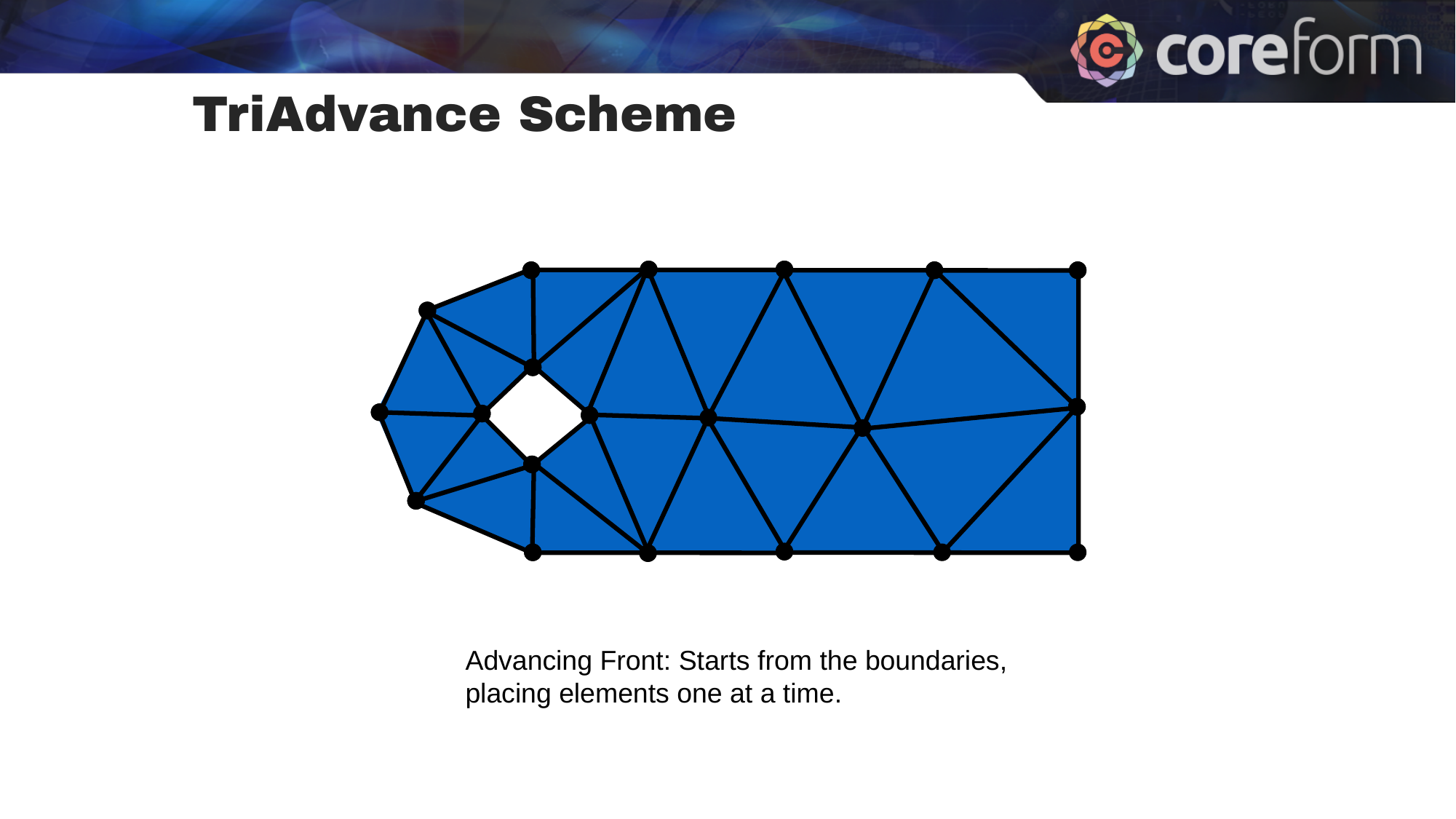

TriAdvance Scheme

Advancing Front: Starts from the boundaries, placing elements one at a time.